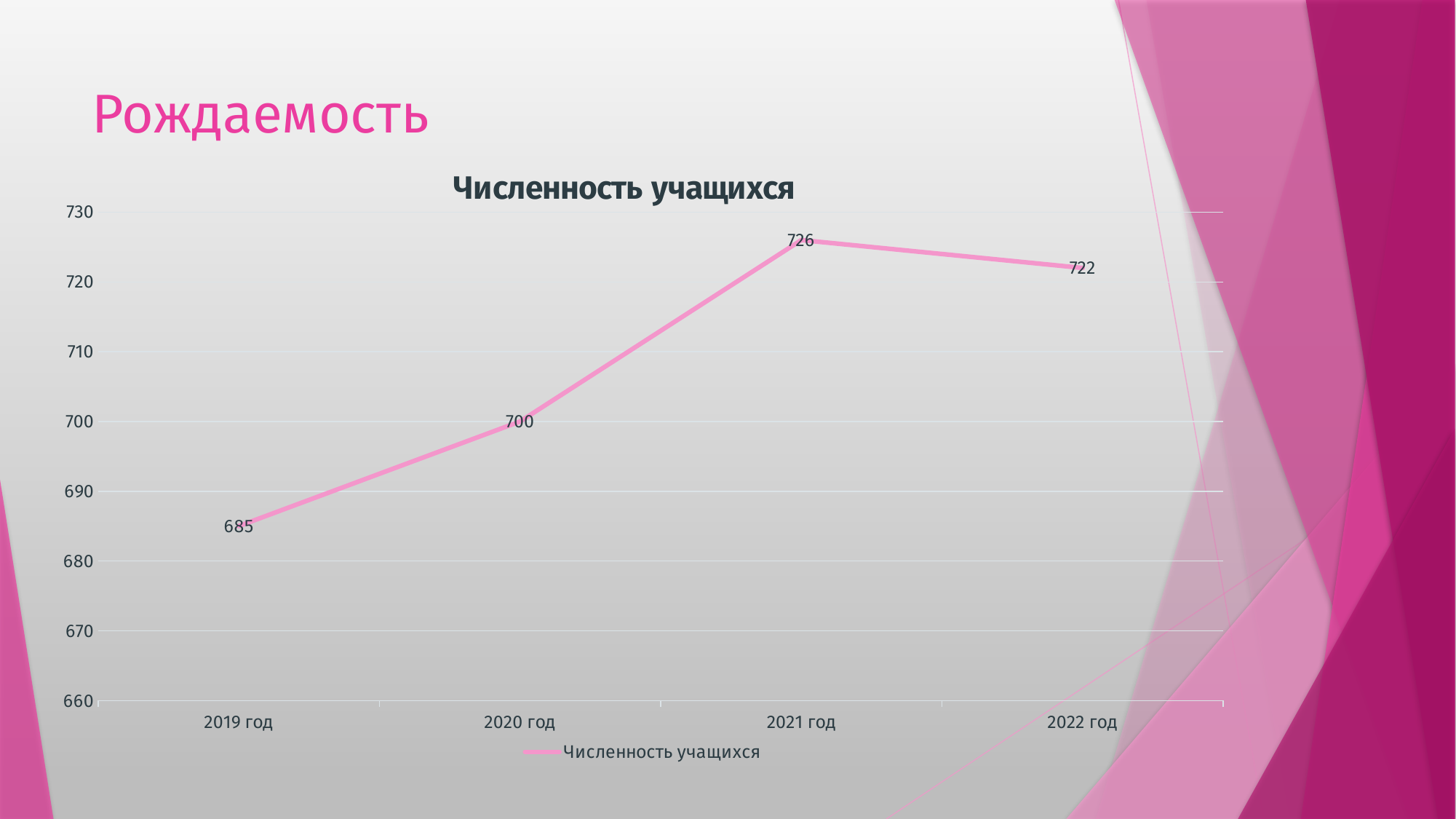

# Рождаемость

### Chart:

| Category | Численность учащихся |
|---|---|
| 2019 год | 685.0 |
| 2020 год | 700.0 |
| 2021 год | 726.0 |
| 2022 год | 722.0 |